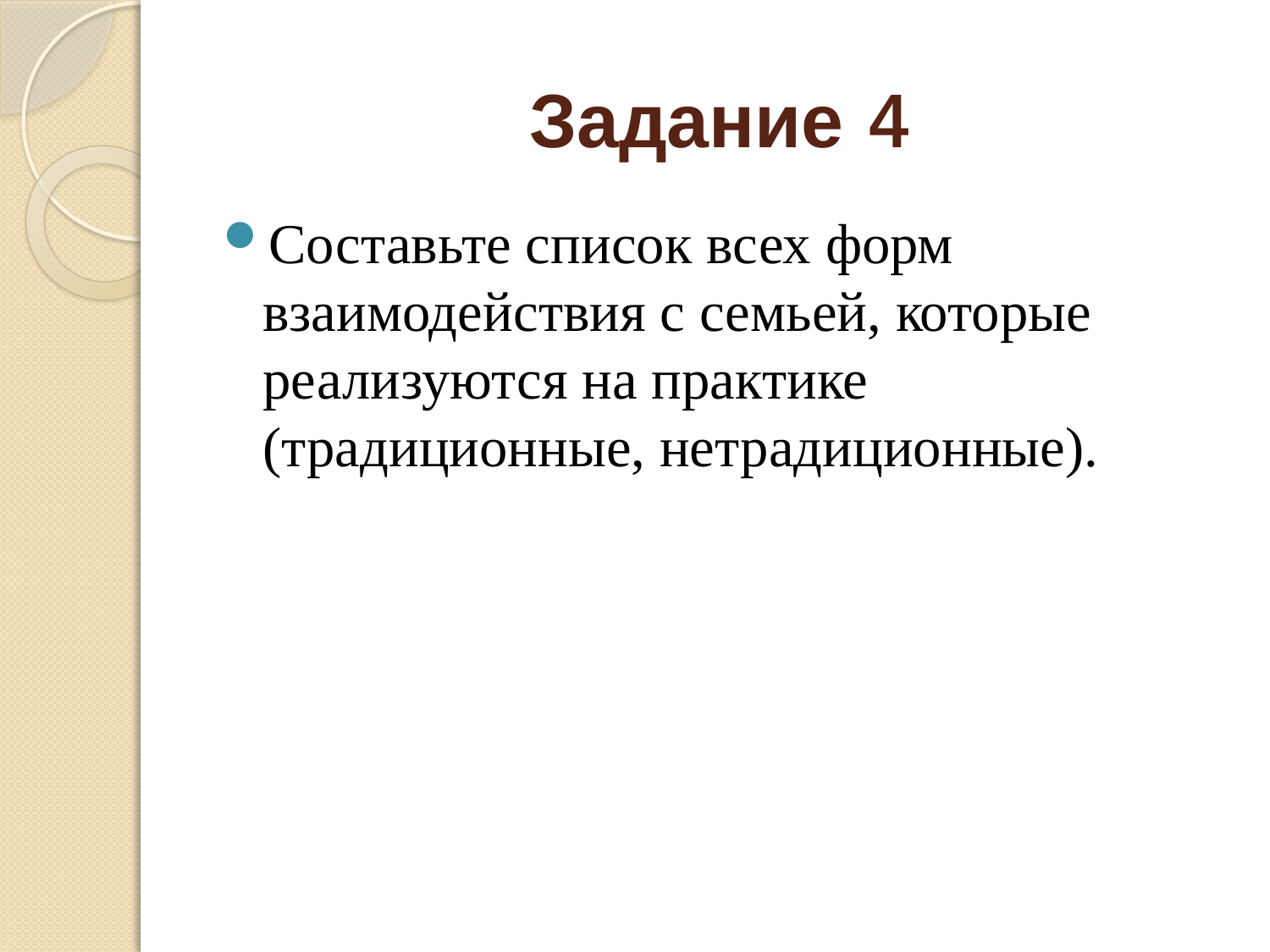

# Задание 4
Составьте список всех форм взаимодействия с семьей, которые реализуются на практике (традиционные, нетрадиционные).